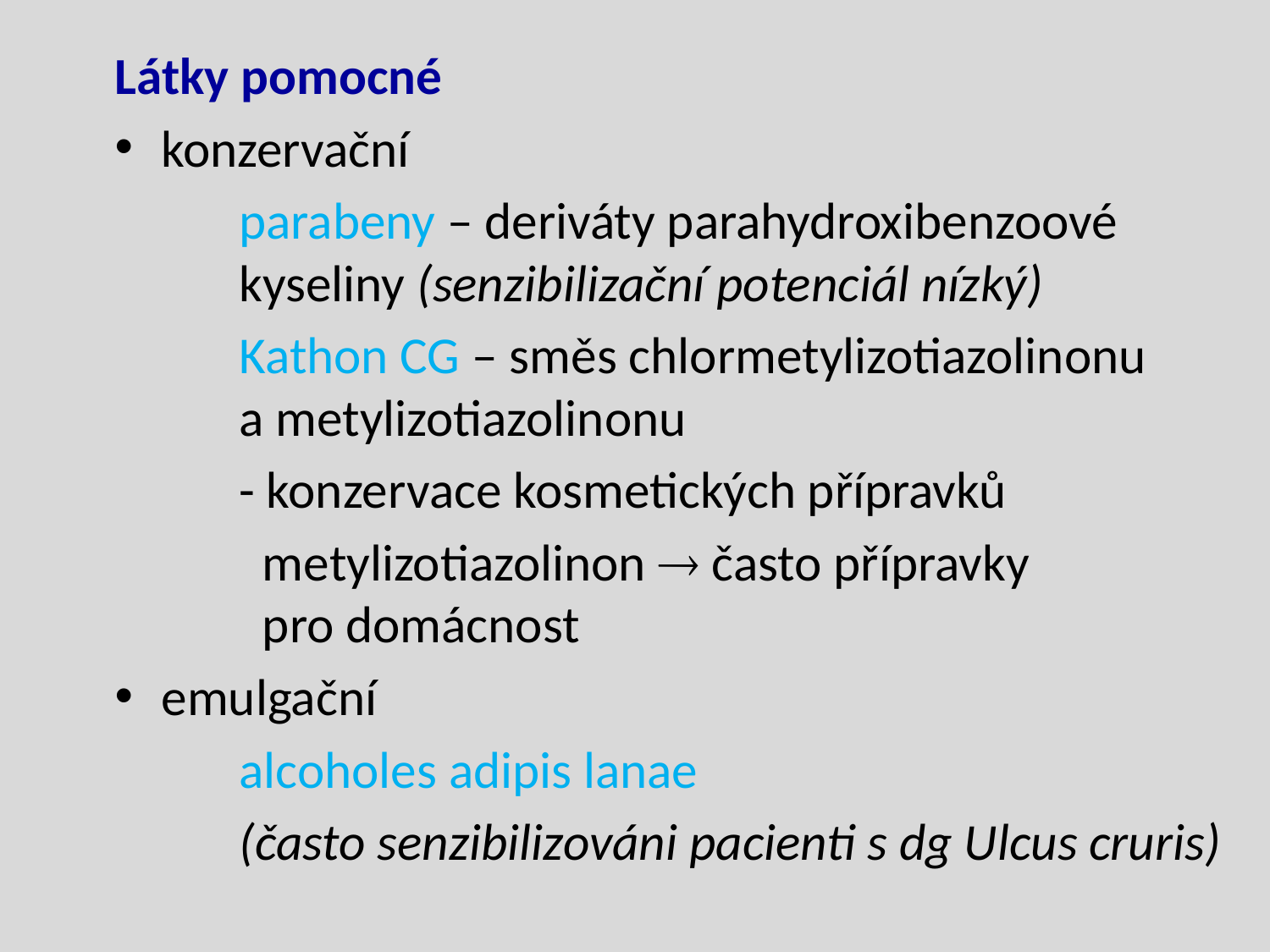

Látky pomocné
konzervační
	parabeny – deriváty parahydroxibenzoové 	kyseliny (senzibilizační potenciál nízký)
	Kathon CG – směs chlormetylizotiazolinonu           	a metylizotiazolinonu
	- konzervace kosmetických přípravků
	  metylizotiazolinon → často přípravky                 	  pro domácnost
emulgační
	alcoholes adipis lanae
	(často senzibilizováni pacienti s dg Ulcus cruris)